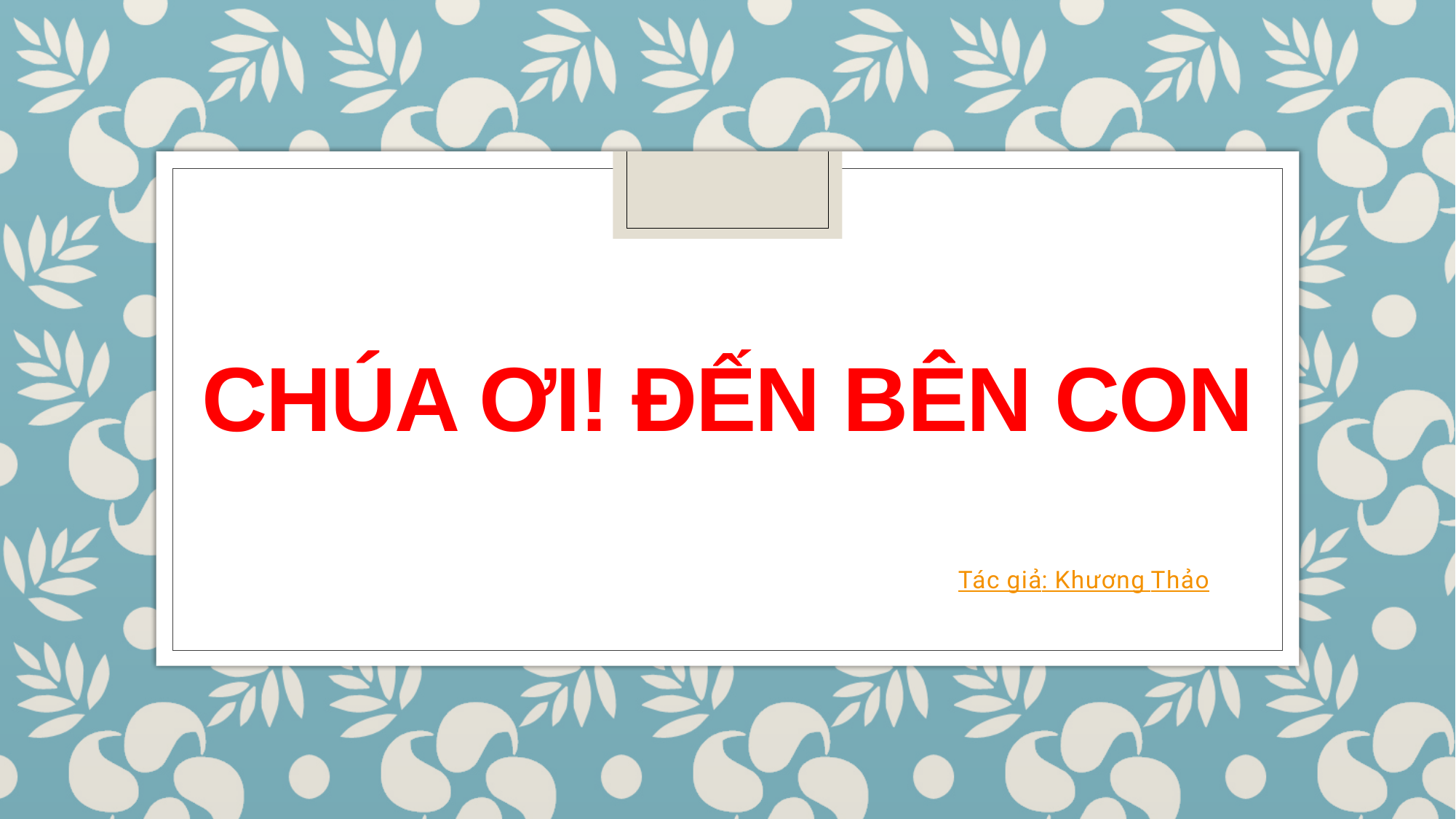

# Chúa ơi! Đến bên con
Tác giả: Khương Thảo